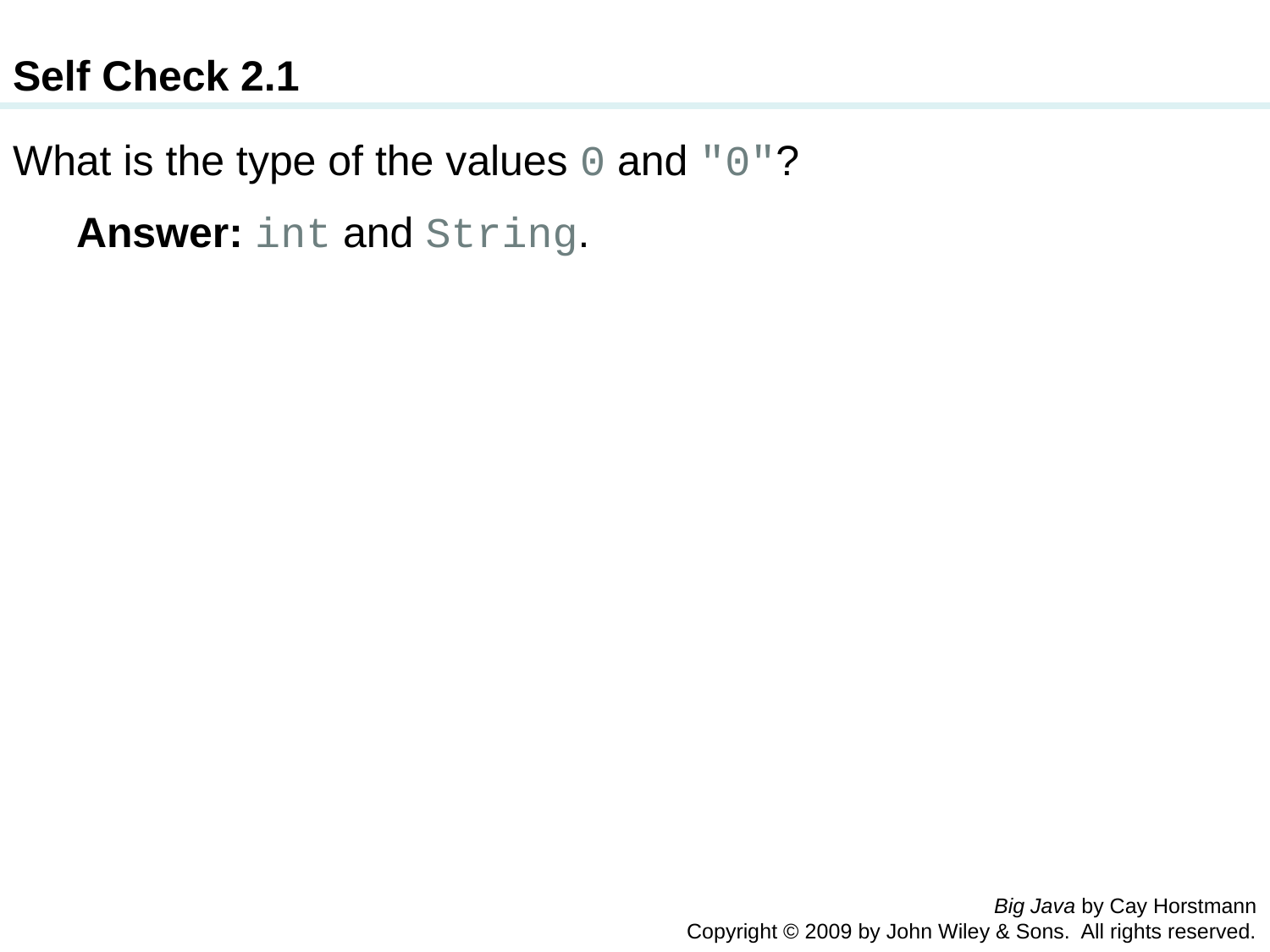

Self Check 2.1
What is the type of the values 0 and "0"?
Answer: int and String.